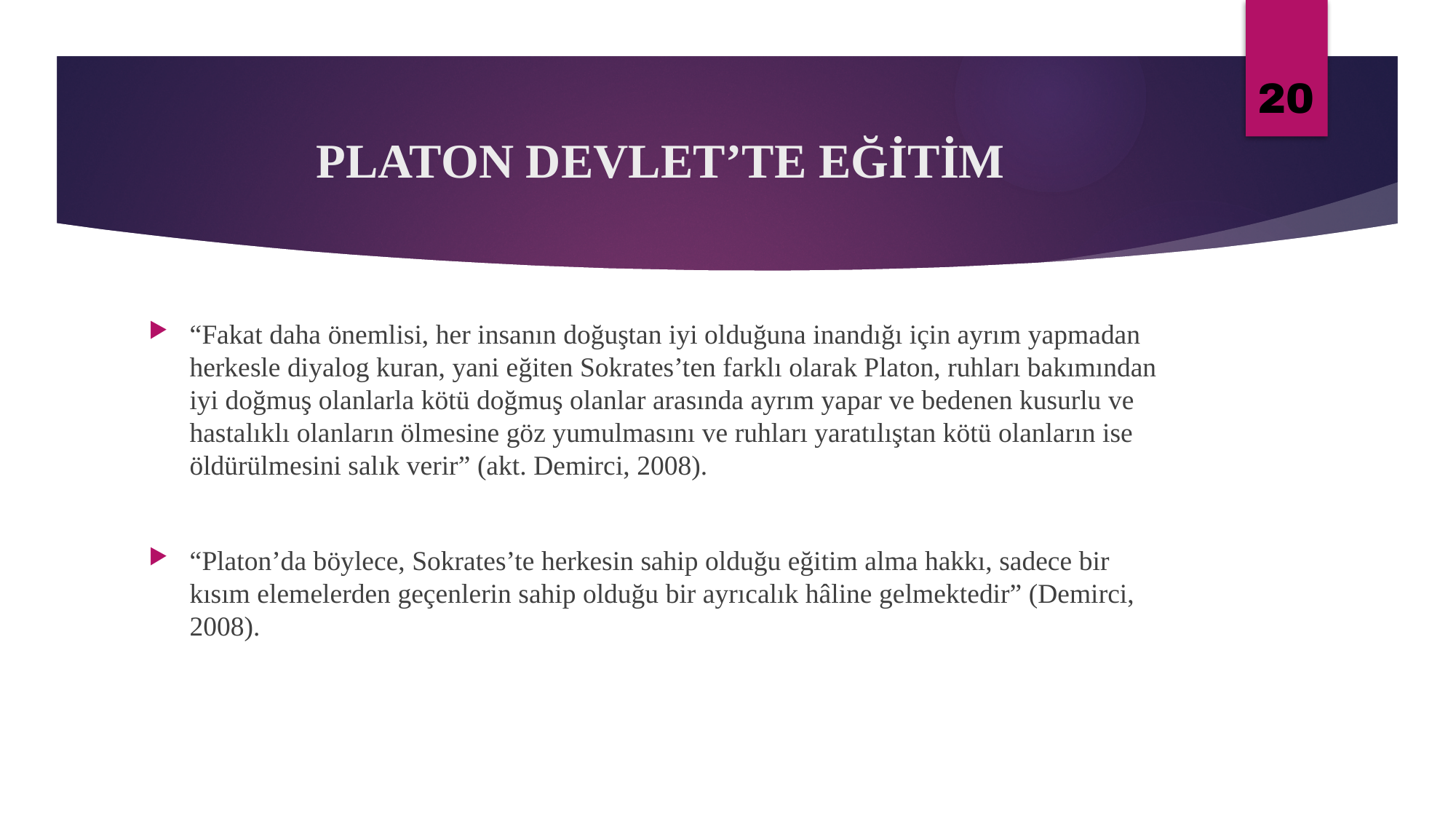

# PLATON DEVLET’TE EĞİTİM
“Fakat daha önemlisi, her insanın doğuştan iyi olduğuna inandığı için ayrım yapmadan herkesle diyalog kuran, yani eğiten Sokrates’ten farklı olarak Platon, ruhları bakımından iyi doğmuş olanlarla kötü doğmuş olanlar arasında ayrım yapar ve bedenen kusurlu ve hastalıklı olanların ölmesine göz yumulmasını ve ruhları yaratılıştan kötü olanların ise öldürülmesini salık verir” (akt. Demirci, 2008).

“Platon’da böylece, Sokrates’te herkesin sahip olduğu eğitim alma hakkı, sadece bir kısım elemelerden geçenlerin sahip olduğu bir ayrıcalık hâline gelmektedir” (Demirci, 2008).
20